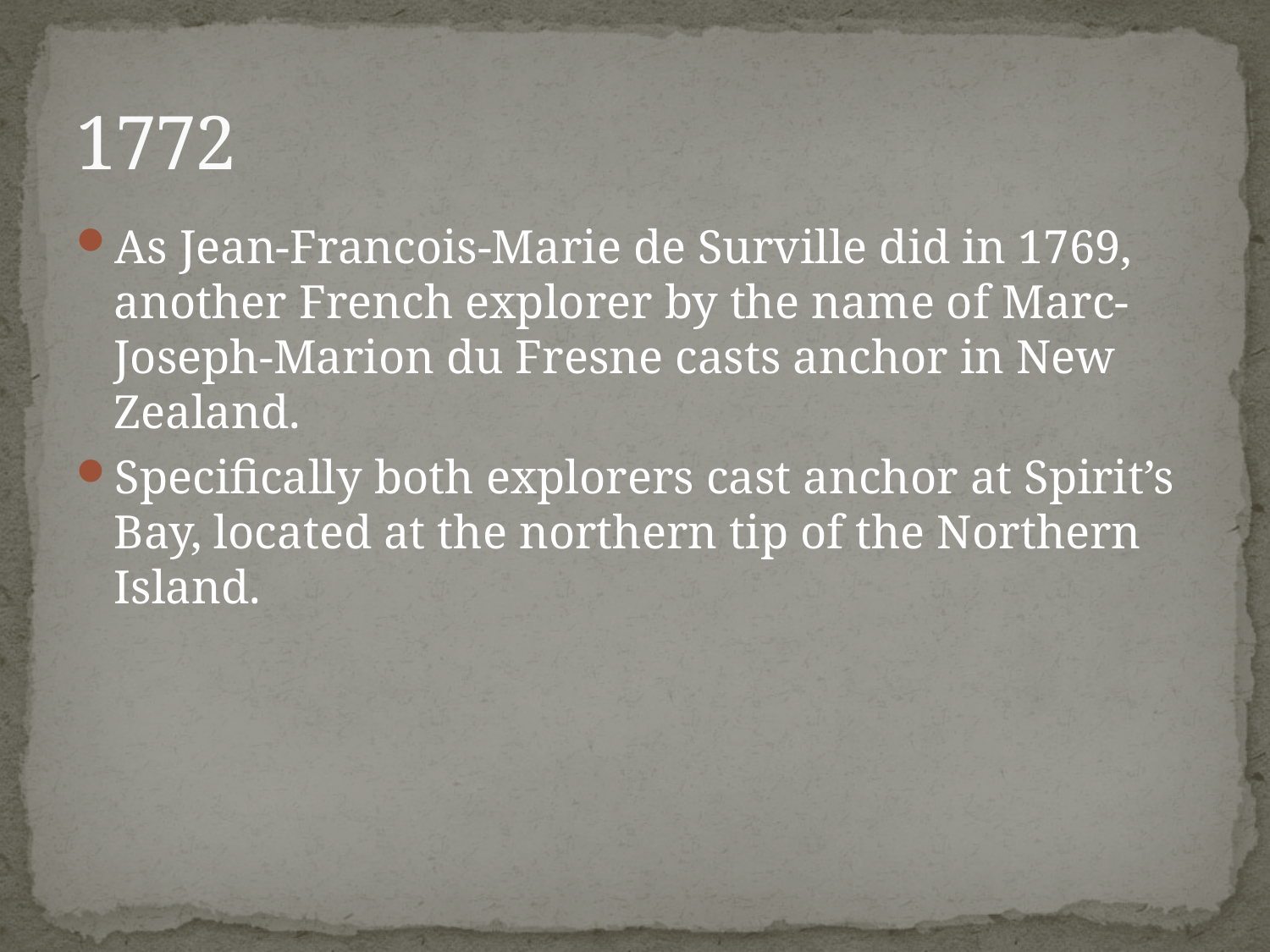

# 1772
As Jean-Francois-Marie de Surville did in 1769, another French explorer by the name of Marc-Joseph-Marion du Fresne casts anchor in New Zealand.
Specifically both explorers cast anchor at Spirit’s Bay, located at the northern tip of the Northern Island.